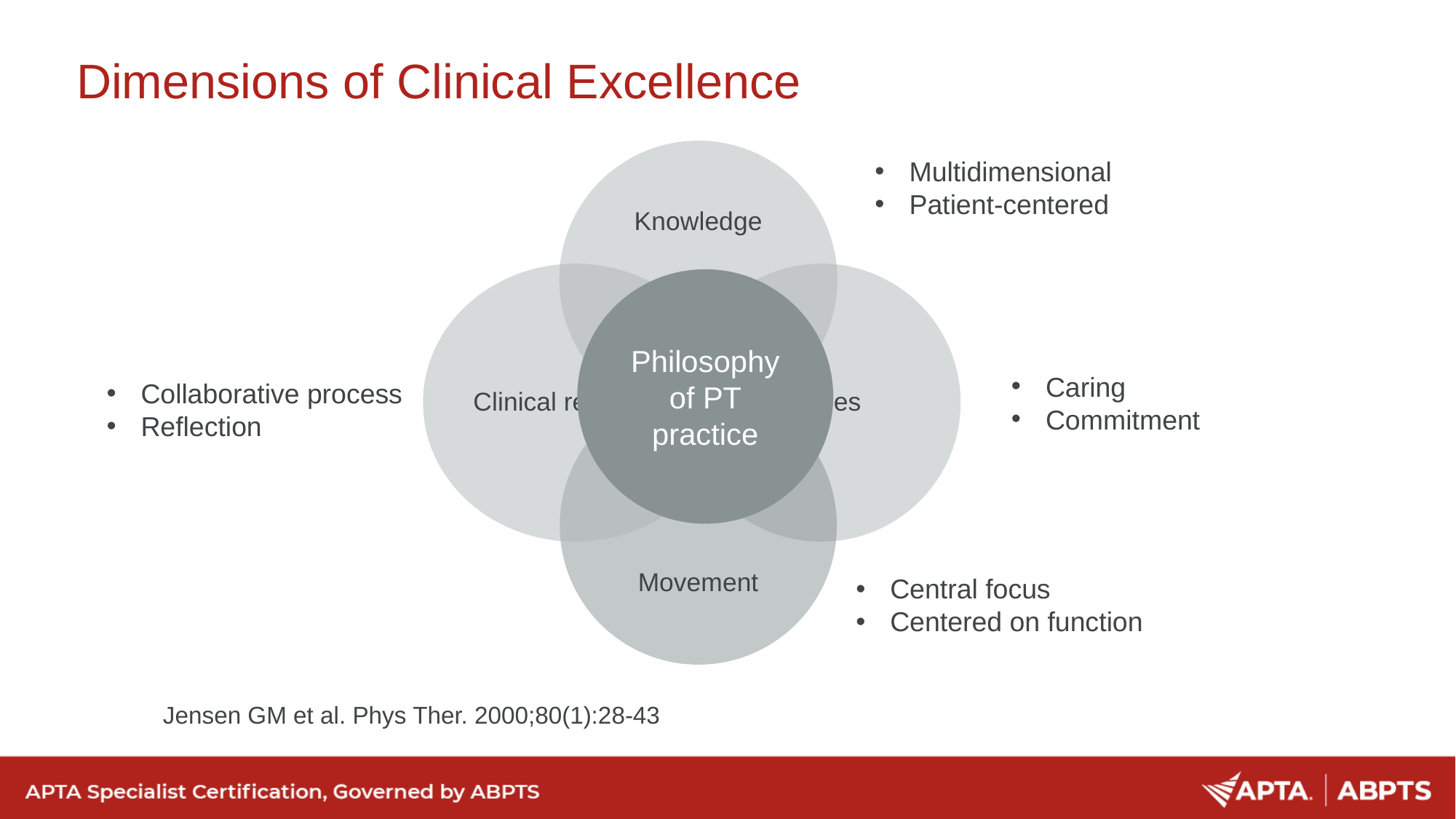

# Dimensions of Clinical Excellence
Knowledge
Virtues
Movement
Clinical reasoning
Multidimensional
Patient-centered
Philosophy of PT practice
Caring
Commitment
Collaborative process
Reflection
Central focus
Centered on function
Jensen GM et al. Phys Ther. 2000;80(1):28-43